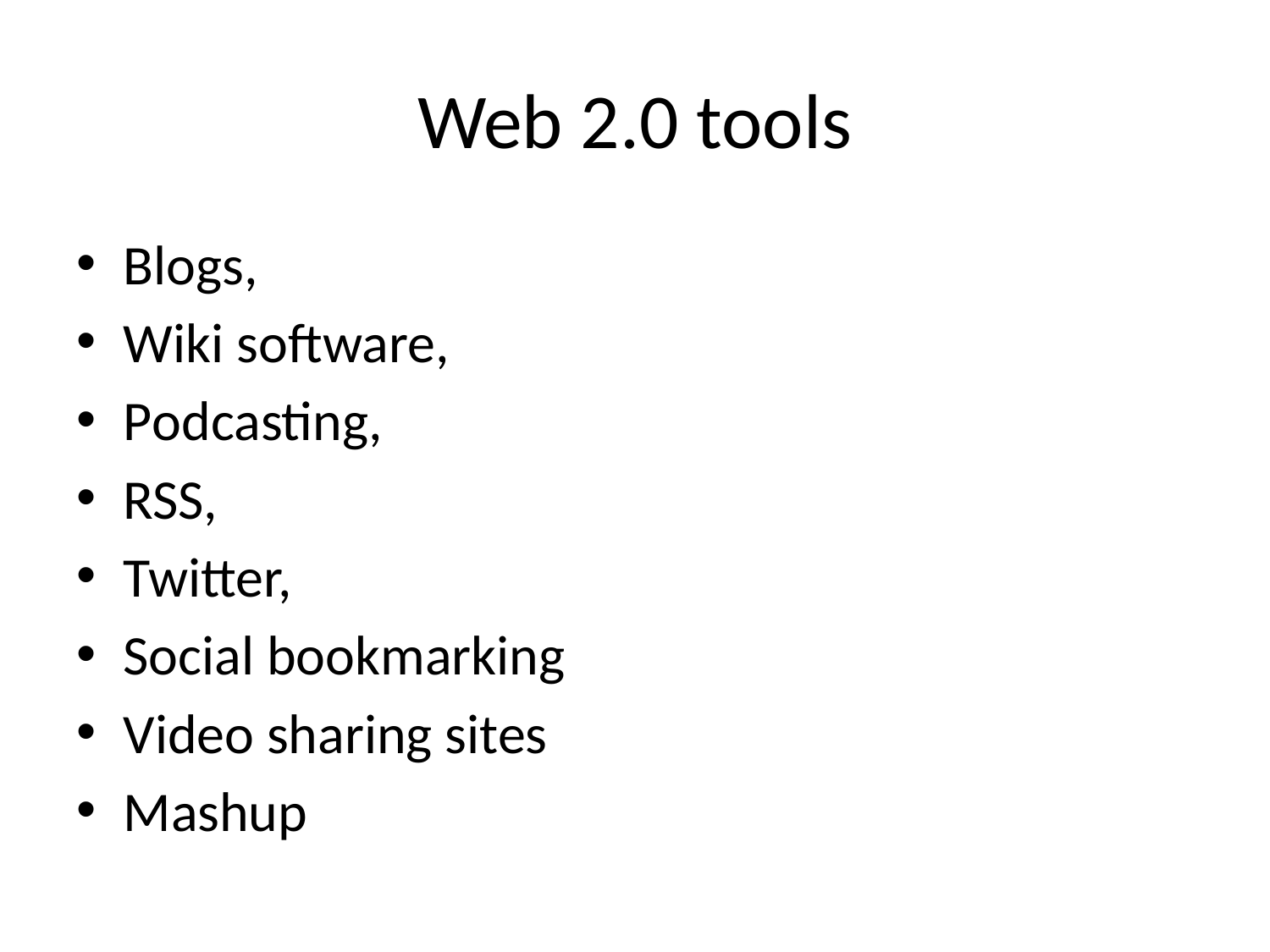

# Web 2.0 tools
Blogs,
Wiki software,
Podcasting,
RSS,
Twitter,
Social bookmarking
Video sharing sites
Mashup